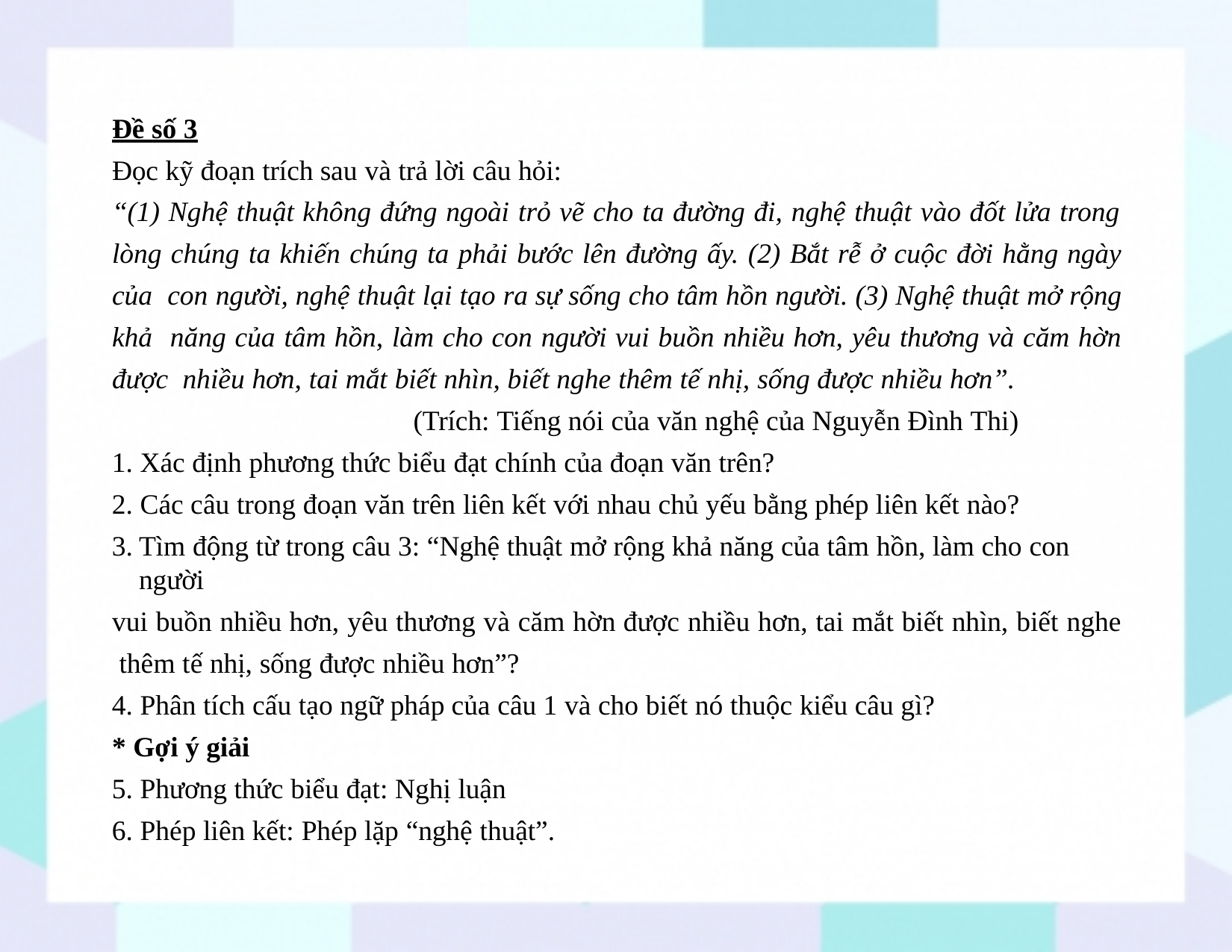

Đề số 3
Đọc kỹ đoạn trích sau và trả lời câu hỏi:
“(1) Nghệ thuật không đứng ngoài trỏ vẽ cho ta đường đi, nghệ thuật vào đốt lửa trong
lòng chúng ta khiến chúng ta phải bước lên đường ấy. (2) Bắt rễ ở cuộc đời hằng ngày của  con người, nghệ thuật lại tạo ra sự sống cho tâm hồn người. (3) Nghệ thuật mở rộng khả  năng của tâm hồn, làm cho con người vui buồn nhiều hơn, yêu thương và căm hờn được  nhiều hơn, tai mắt biết nhìn, biết nghe thêm tế nhị, sống được nhiều hơn”.
(Trích: Tiếng nói của văn nghệ của Nguyễn Đình Thi)
Xác định phương thức biểu đạt chính của đoạn văn trên?
Các câu trong đoạn văn trên liên kết với nhau chủ yếu bằng phép liên kết nào?
Tìm động từ trong câu 3: “Nghệ thuật mở rộng khả năng của tâm hồn, làm cho con người
vui buồn nhiều hơn, yêu thương và căm hờn được nhiều hơn, tai mắt biết nhìn, biết nghe  thêm tế nhị, sống được nhiều hơn”?
Phân tích cấu tạo ngữ pháp của câu 1 và cho biết nó thuộc kiểu câu gì?
* Gợi ý giải
Phương thức biểu đạt: Nghị luận
Phép liên kết: Phép lặp “nghệ thuật”.